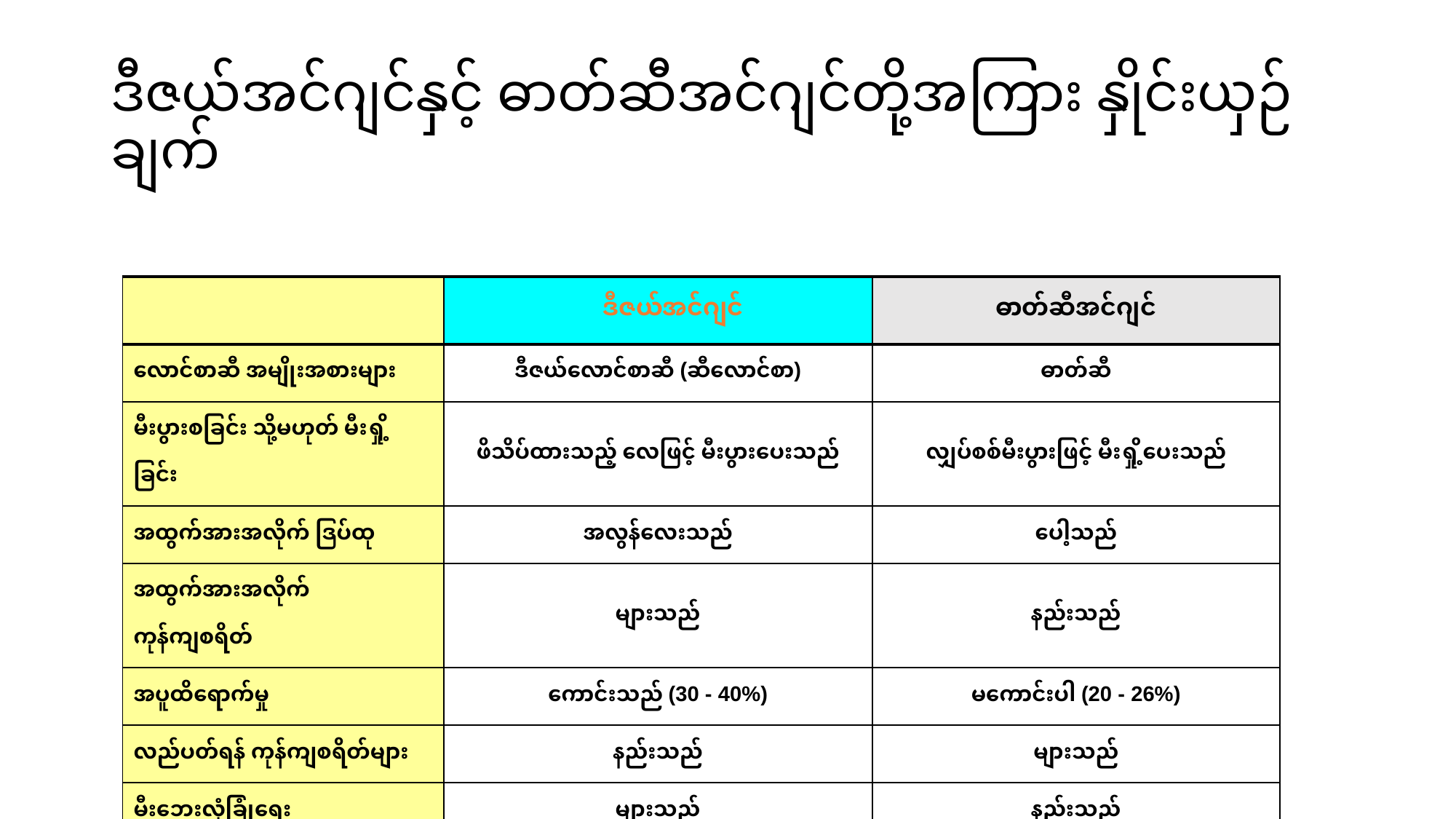

# ဒီဇယ်အင်ဂျင်နှင့် ဓာတ်ဆီအင်ဂျင်တို့အကြား နှိုင်းယှဉ်ချက်
|  | ဒီဇယ်အင်ဂျင် | ဓာတ်ဆီအင်ဂျင် |
| --- | --- | --- |
| လောင်စာဆီ အမျိုးအစားများ | ဒီဇယ်လောင်စာဆီ (ဆီလောင်စာ) | ဓာတ်ဆီ |
| မီးပွားစခြင်း သို့မဟုတ် မီးရှို့ခြင်း | ဖိသိပ်ထားသည့် လေဖြင့် မီးပွားပေးသည် | လျှပ်စစ်မီးပွားဖြင့် မီးရှို့ပေးသည် |
| အထွက်အားအလိုက် ဒြပ်ထု | အလွန်လေးသည် | ပေါ့သည် |
| အထွက်အားအလိုက် ကုန်ကျစရိတ် | များသည် | နည်းသည် |
| အပူထိရောက်မှု | ကောင်းသည် (30 - 40%) | မကောင်းပါ (20 - 26%) |
| လည်ပတ်ရန် ကုန်ကျစရိတ်များ | နည်းသည် | များသည် |
| မီးဘေးလုံခြုံရေး | များသည် | နည်းသည် |
| ဆူညံသံ/တုန်ခါမှု | များသည် | နည်းသည် |
| ဆောင်းရာသီတွင် စက်နှိုးခြင်း | အနည်းငယ်ဆိုးသည် | ကောင်းသည် |